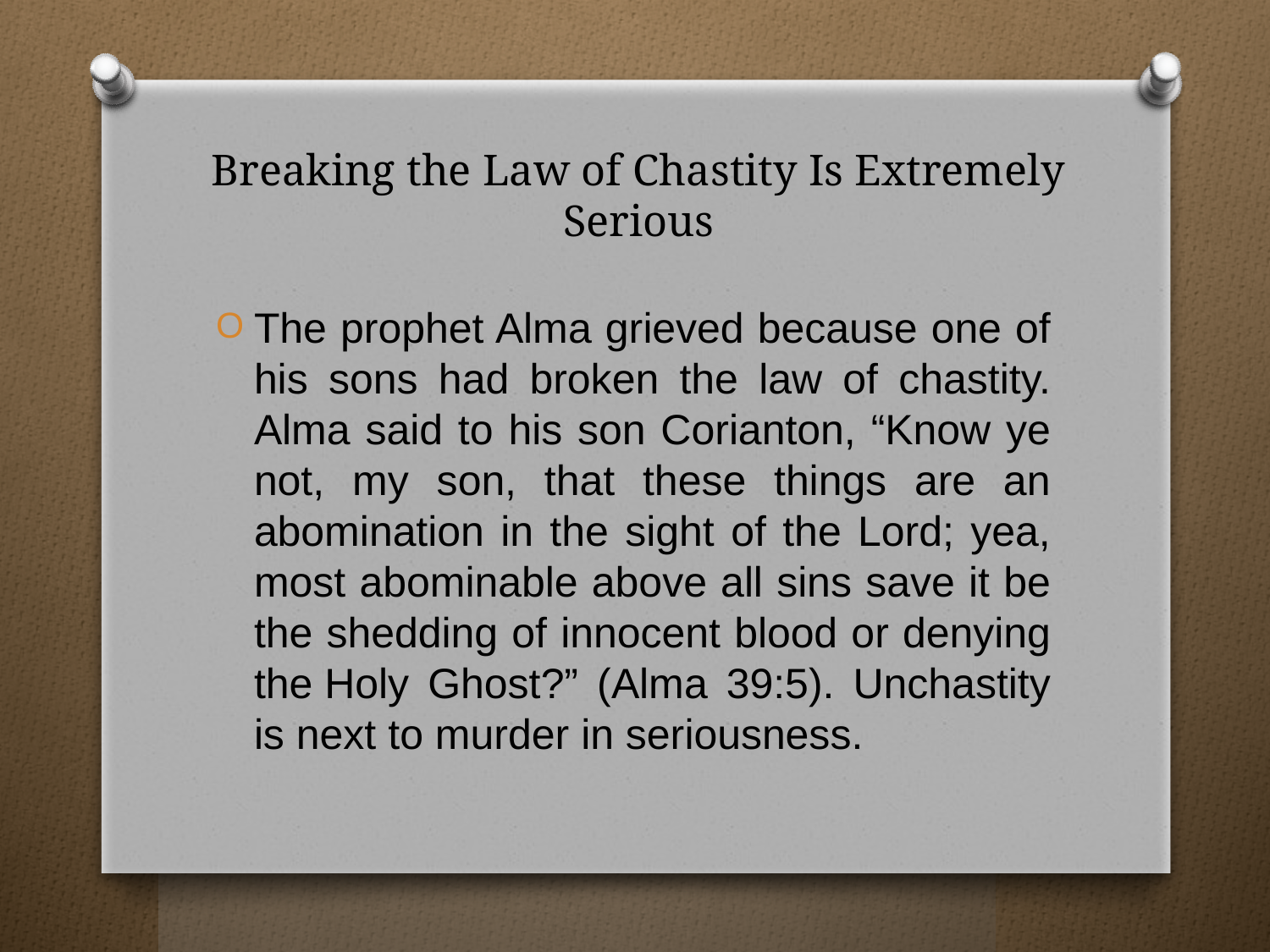

# Breaking the Law of Chastity Is Extremely Serious
The prophet Alma grieved because one of his sons had broken the law of chastity. Alma said to his son Corianton, “Know ye not, my son, that these things are an abomination in the sight of the Lord; yea, most abominable above all sins save it be the shedding of innocent blood or denying the Holy Ghost?” (Alma 39:5). Unchastity is next to murder in seriousness.